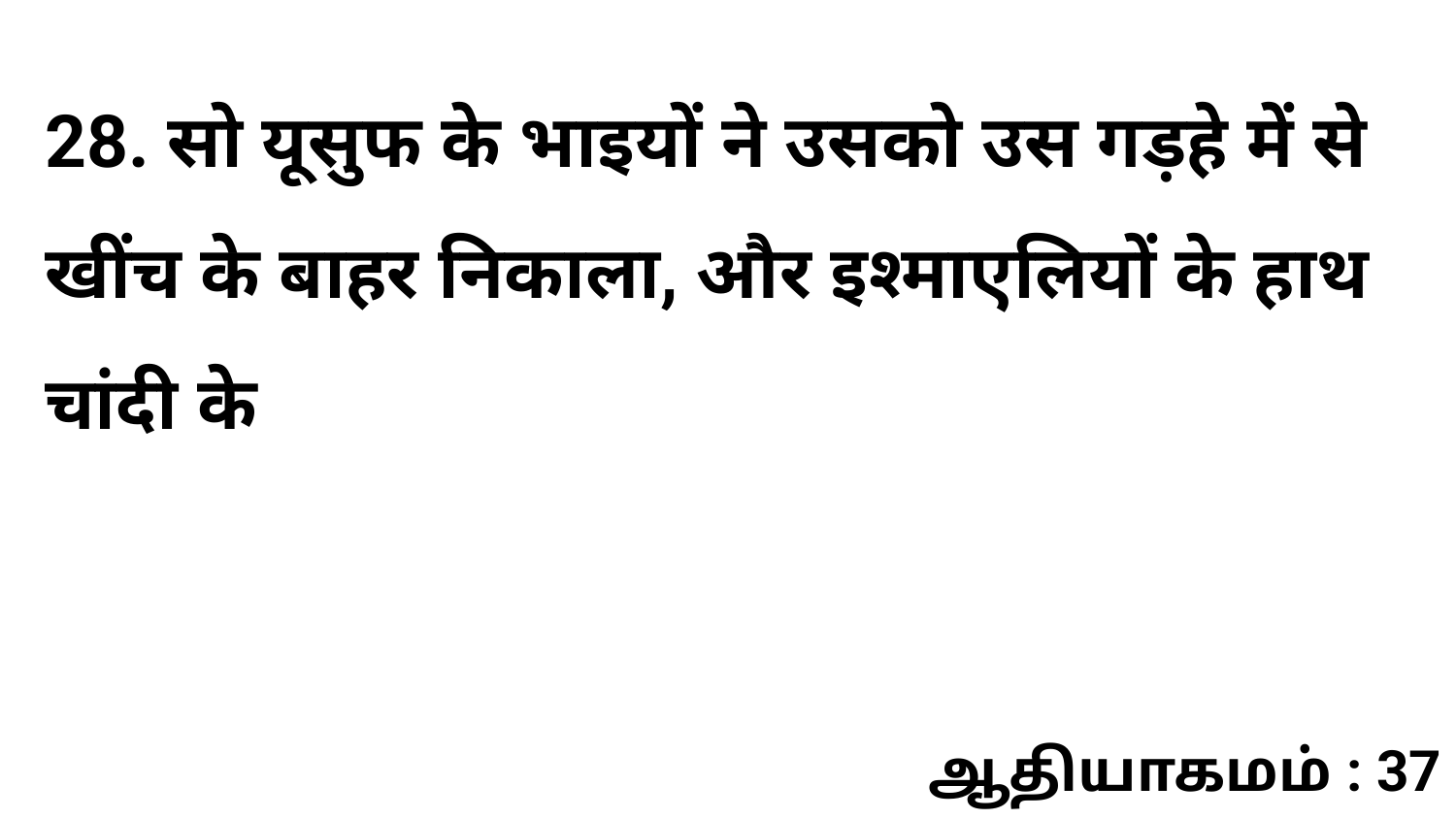

28. सो यूसुफ के भाइयों ने उसको उस गड़हे में से खींच के बाहर निकाला, और इश्माएलियों के हाथ चांदी के
ஆதியாகமம் : 37